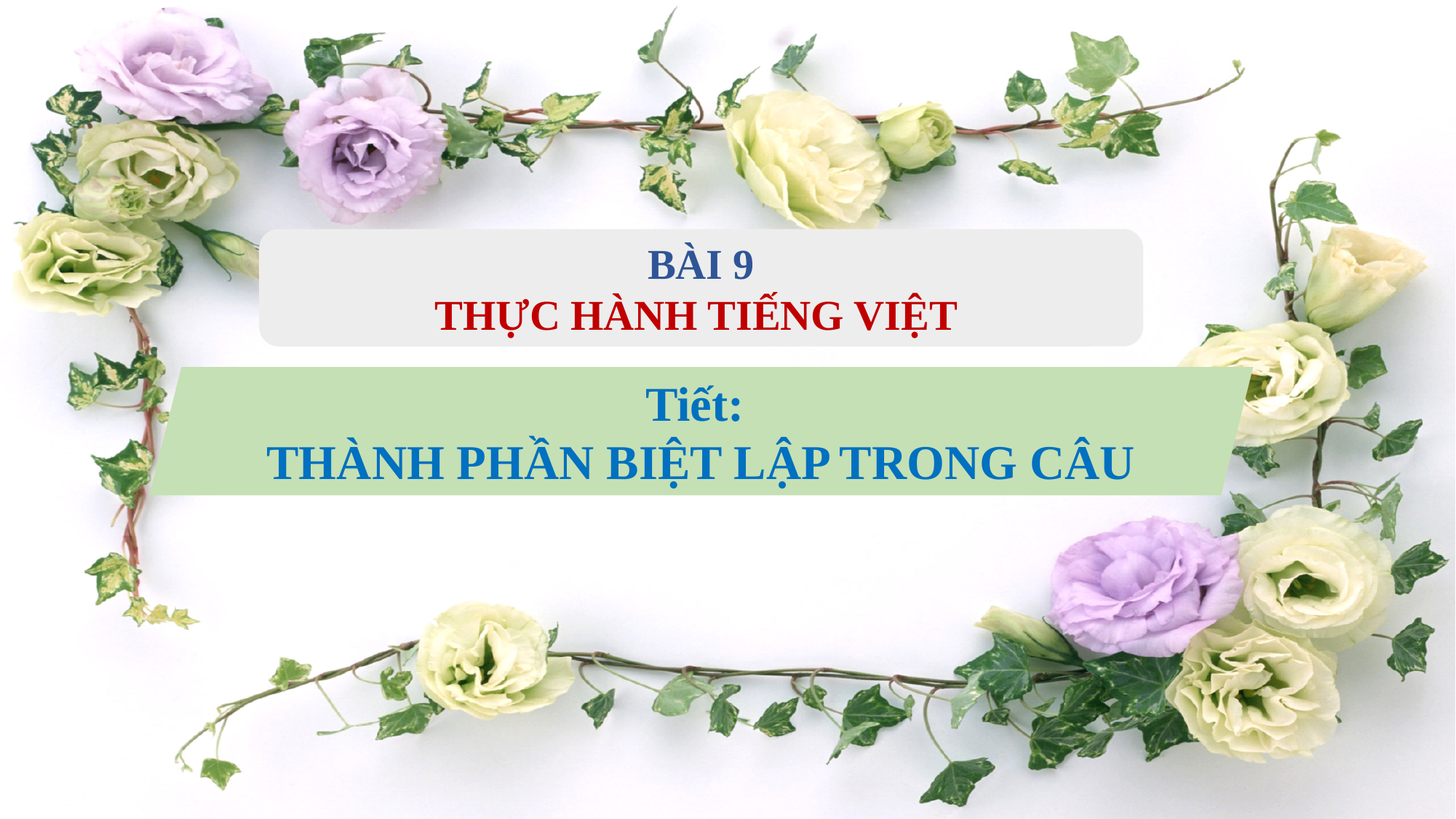

BÀI 9
THỰC HÀNH TIẾNG VIỆT
Tiết:
THÀNH PHẦN BIỆT LẬP TRONG CÂU